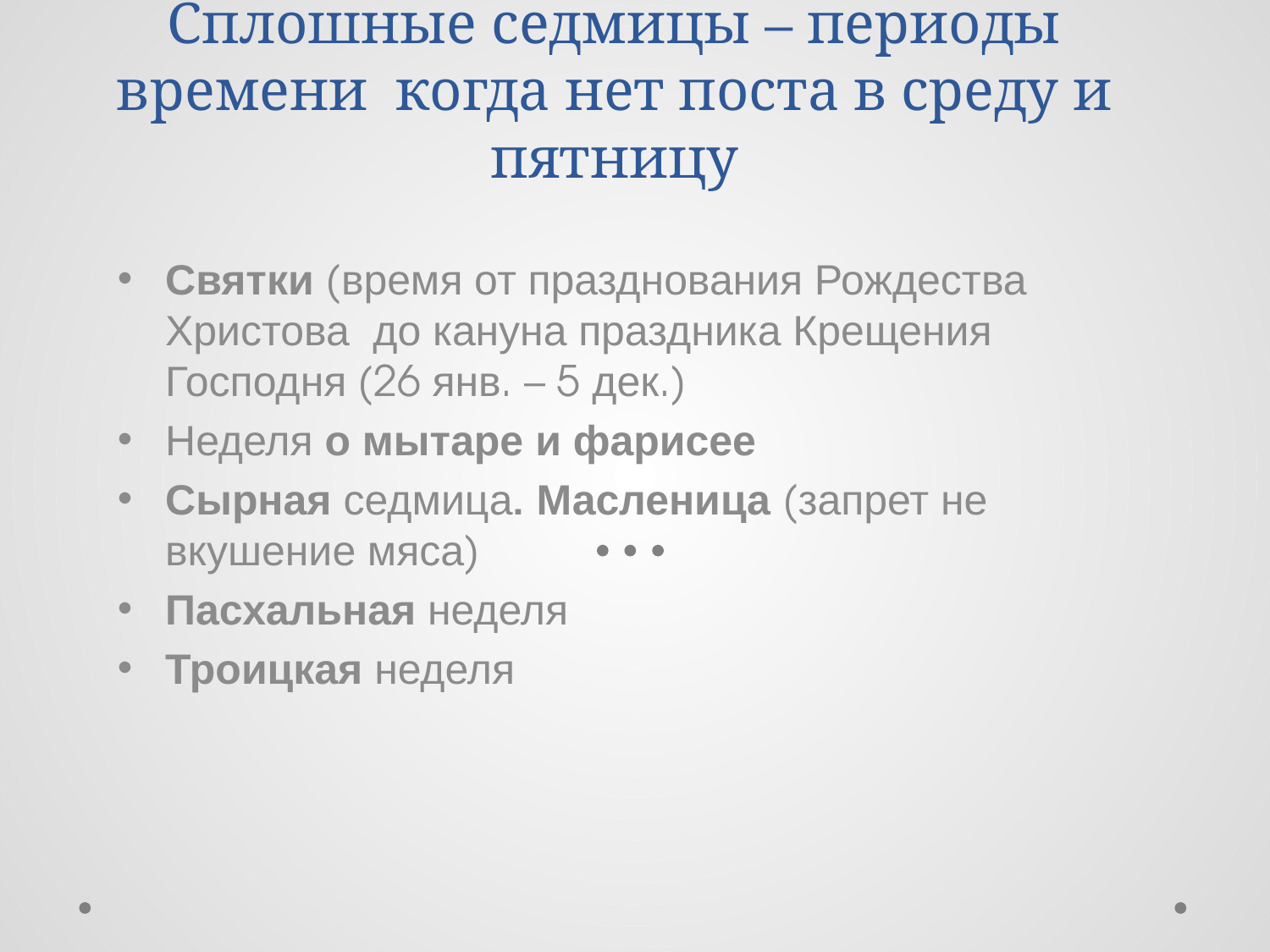

# Сплошные седмицы – периоды времени  когда нет поста в среду и пятницу
Святки (время от празднования Рождества Христова  до кануна праздника Крещения Господня (26 янв. – 5 дек.)
Неделя о мытаре и фарисее
Сырная седмица. Масленица (запрет не вкушение мяса)
Пасхальная неделя
Троицкая неделя